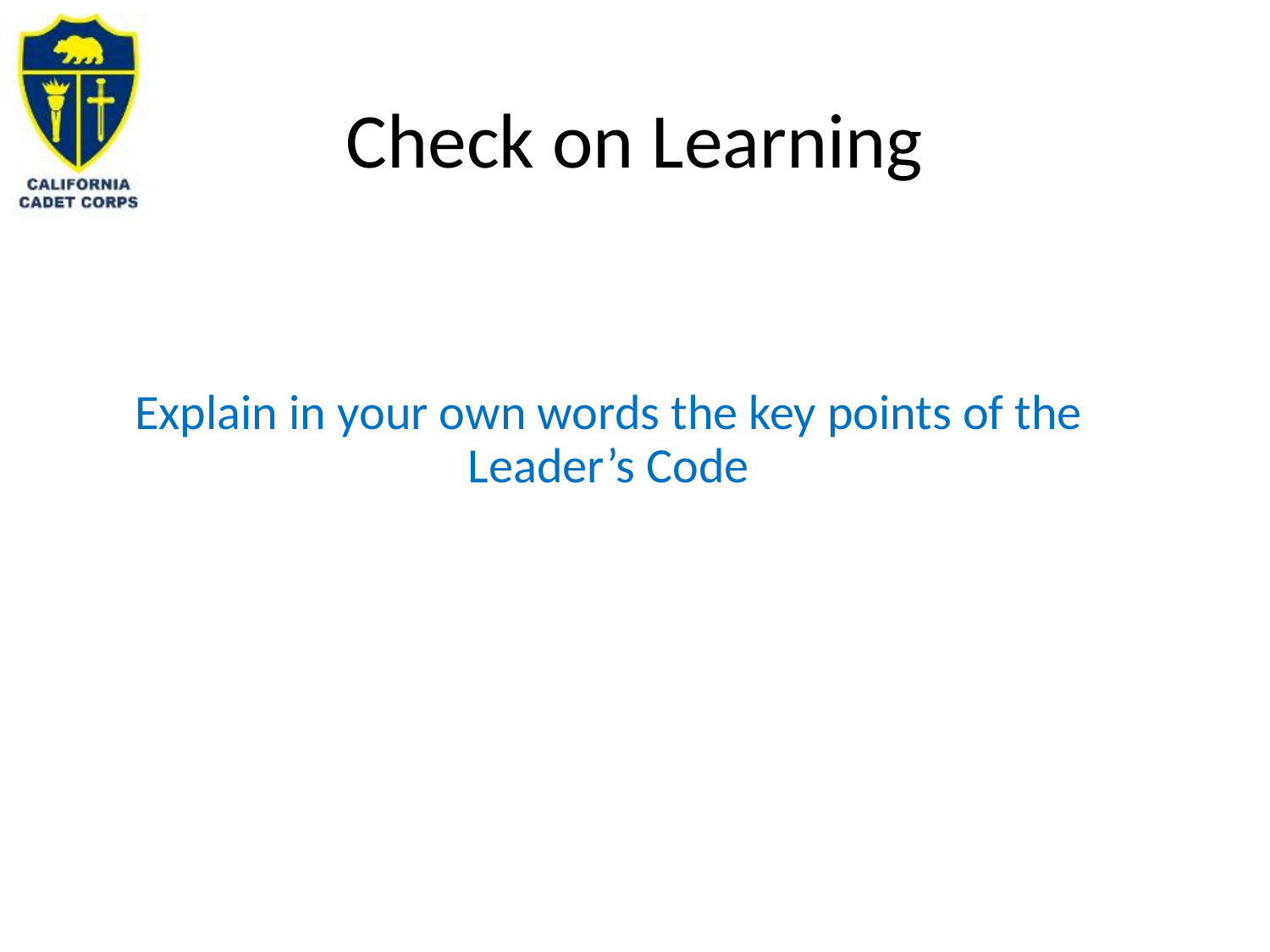

# Check on Learning
Explain in your own words the key points of the Leader’s Code